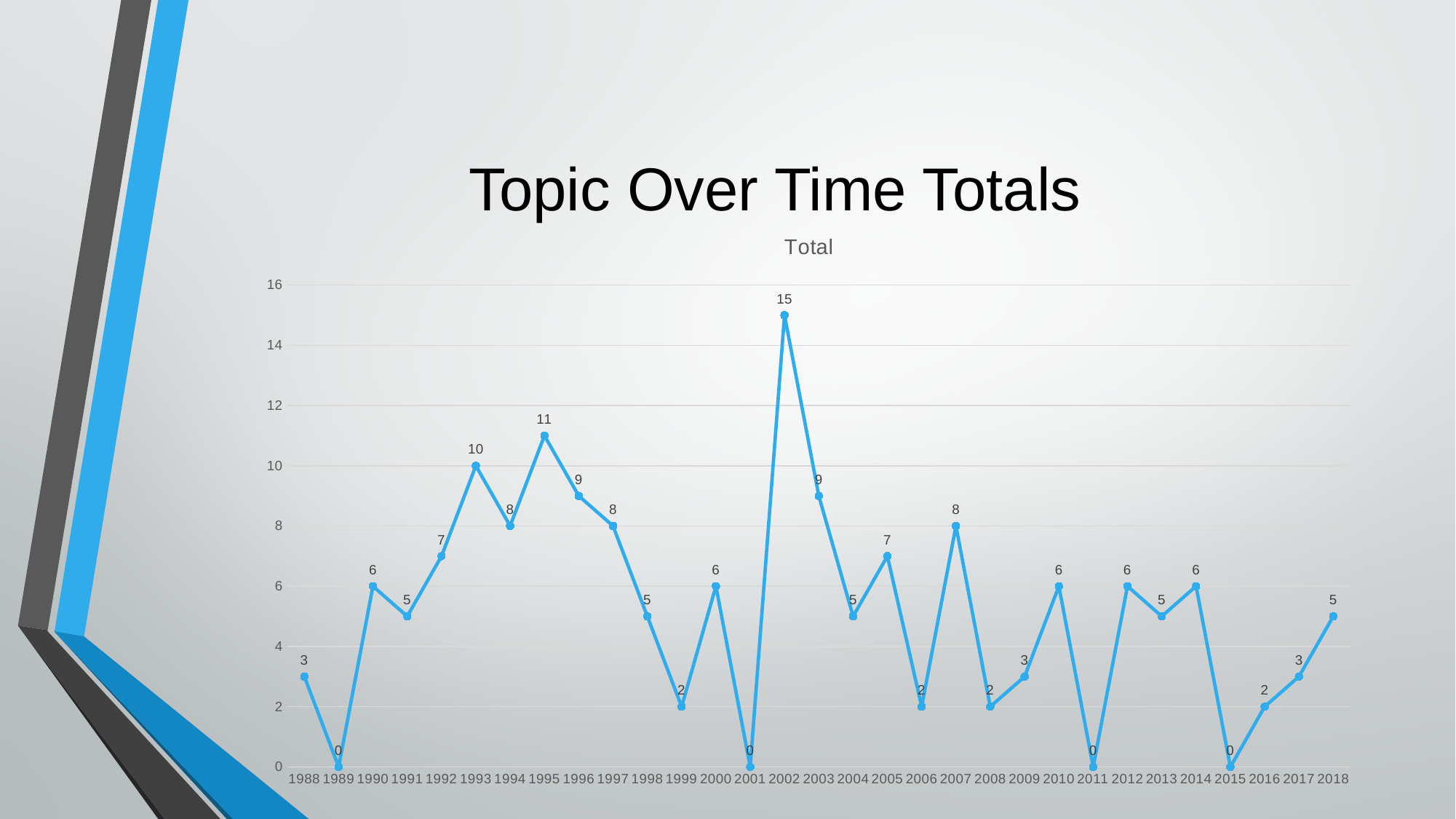

# Topic Over Time Totals

### Chart:

| Category | Total |
|---|---|
| 1988 | 3.0 |
| 1989 | 0.0 |
| 1990 | 6.0 |
| 1991 | 5.0 |
| 1992 | 7.0 |
| 1993 | 10.0 |
| 1994 | 8.0 |
| 1995 | 11.0 |
| 1996 | 9.0 |
| 1997 | 8.0 |
| 1998 | 5.0 |
| 1999 | 2.0 |
| 2000 | 6.0 |
| 2001 | 0.0 |
| 2002 | 15.0 |
| 2003 | 9.0 |
| 2004 | 5.0 |
| 2005 | 7.0 |
| 2006 | 2.0 |
| 2007 | 8.0 |
| 2008 | 2.0 |
| 2009 | 3.0 |
| 2010 | 6.0 |
| 2011 | 0.0 |
| 2012 | 6.0 |
| 2013 | 5.0 |
| 2014 | 6.0 |
| 2015 | 0.0 |
| 2016 | 2.0 |
| 2017 | 3.0 |
| 2018 | 5.0 |